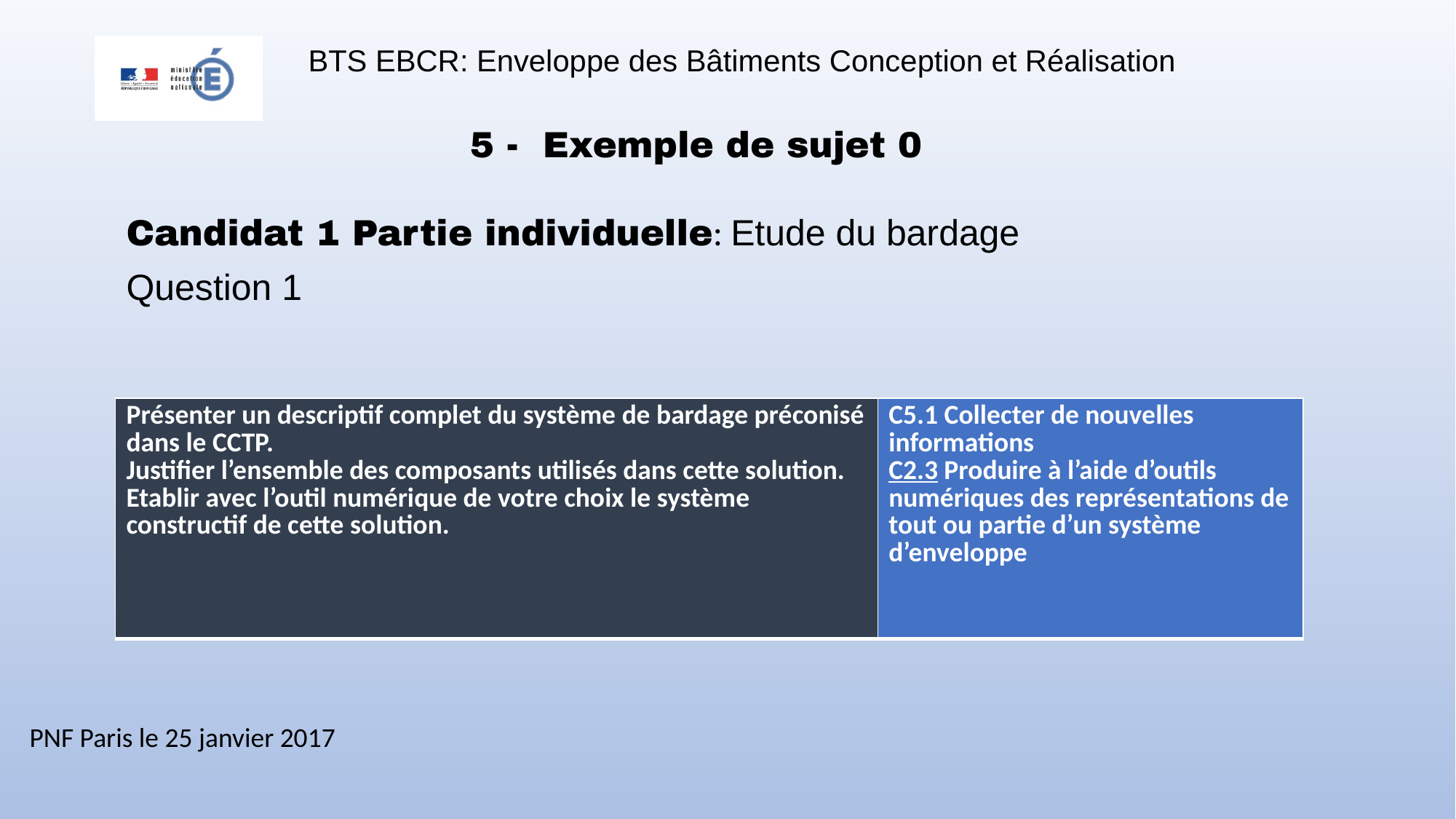

5 -  Exemple de sujet 0
Candidat 1 Partie individuelle: Etude du bardage
Question 1
| Présenter un descriptif complet du système de bardage préconisé dans le CCTP. Justifier l’ensemble des composants utilisés dans cette solution. Etablir avec l’outil numérique de votre choix le système constructif de cette solution. | C5.1 Collecter de nouvelles informations C2.3 Produire à l’aide d’outils numériques des représentations de tout ou partie d’un système d’enveloppe |
| --- | --- |